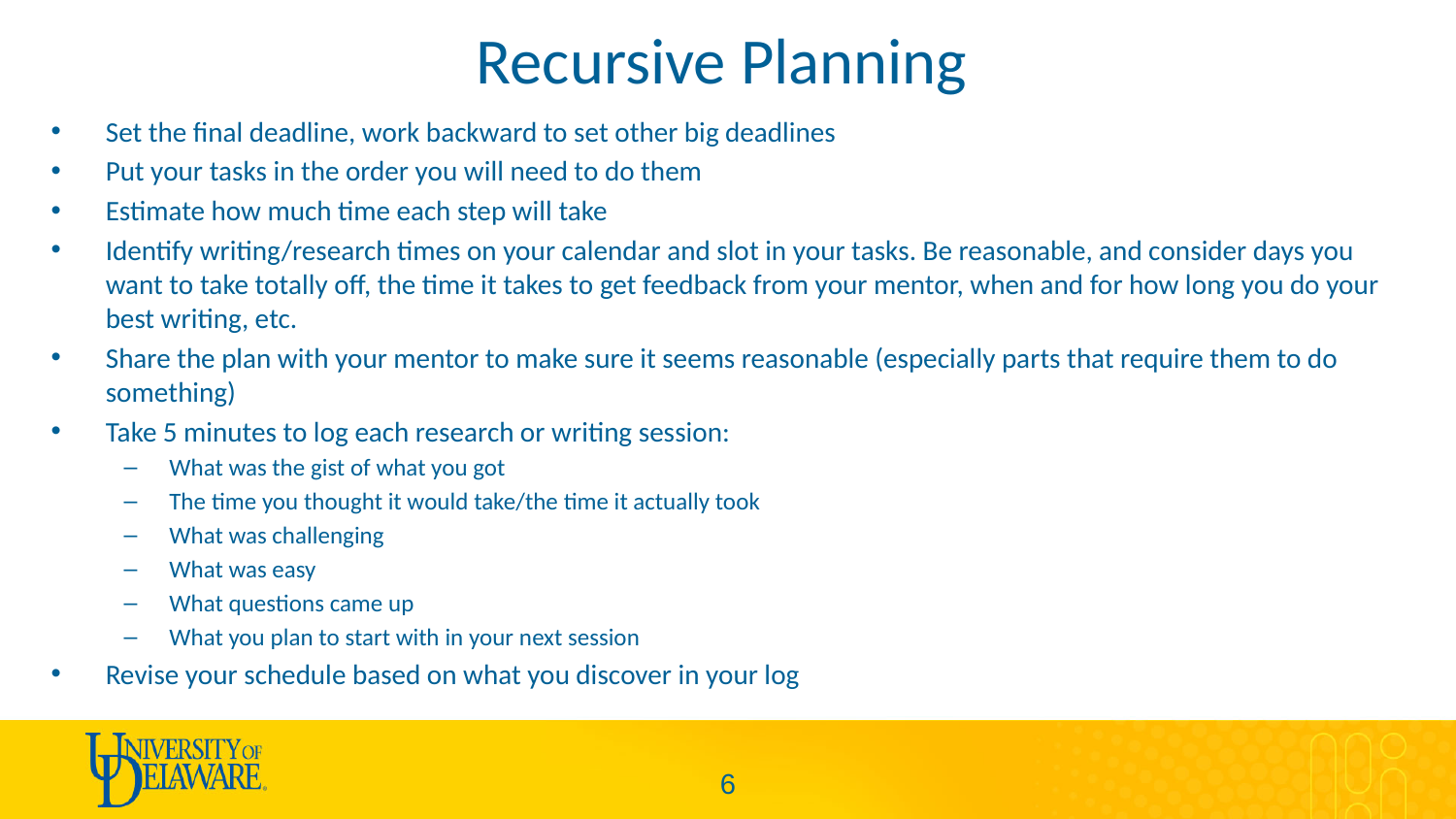

# Recursive Planning
Set the final deadline, work backward to set other big deadlines
Put your tasks in the order you will need to do them
Estimate how much time each step will take
Identify writing/research times on your calendar and slot in your tasks. Be reasonable, and consider days you want to take totally off, the time it takes to get feedback from your mentor, when and for how long you do your best writing, etc.
Share the plan with your mentor to make sure it seems reasonable (especially parts that require them to do something)
Take 5 minutes to log each research or writing session:
What was the gist of what you got
The time you thought it would take/the time it actually took
What was challenging
What was easy
What questions came up
What you plan to start with in your next session
Revise your schedule based on what you discover in your log

6